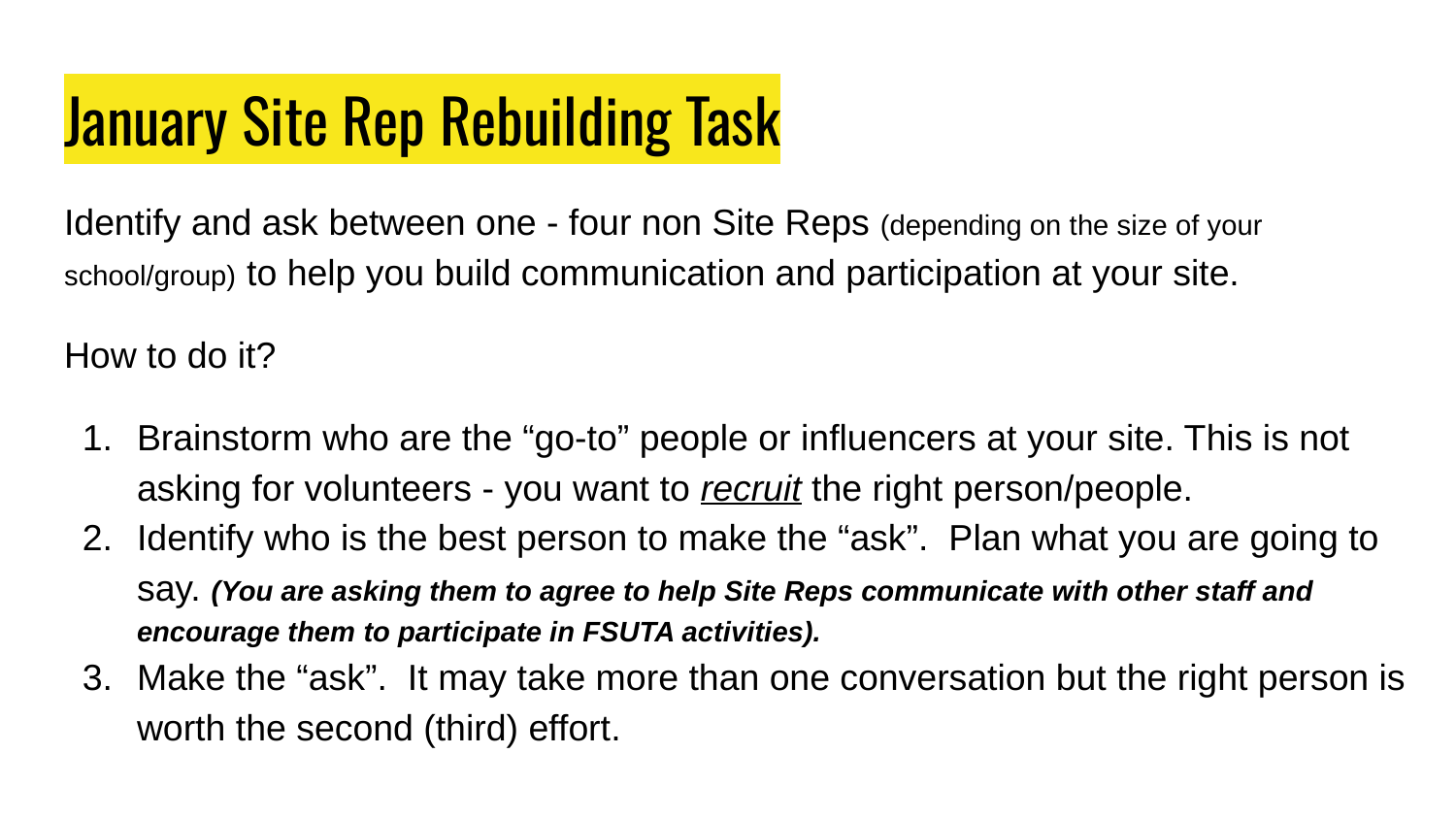

# January Site Rep Rebuilding Task
Identify and ask between one - four non Site Reps (depending on the size of your school/group) to help you build communication and participation at your site.
How to do it?
Brainstorm who are the “go-to” people or influencers at your site. This is not asking for volunteers - you want to recruit the right person/people.
Identify who is the best person to make the “ask”.  Plan what you are going to say. (You are asking them to agree to help Site Reps communicate with other staff and encourage them to participate in FSUTA activities).
Make the “ask”.  It may take more than one conversation but the right person is worth the second (third) effort.